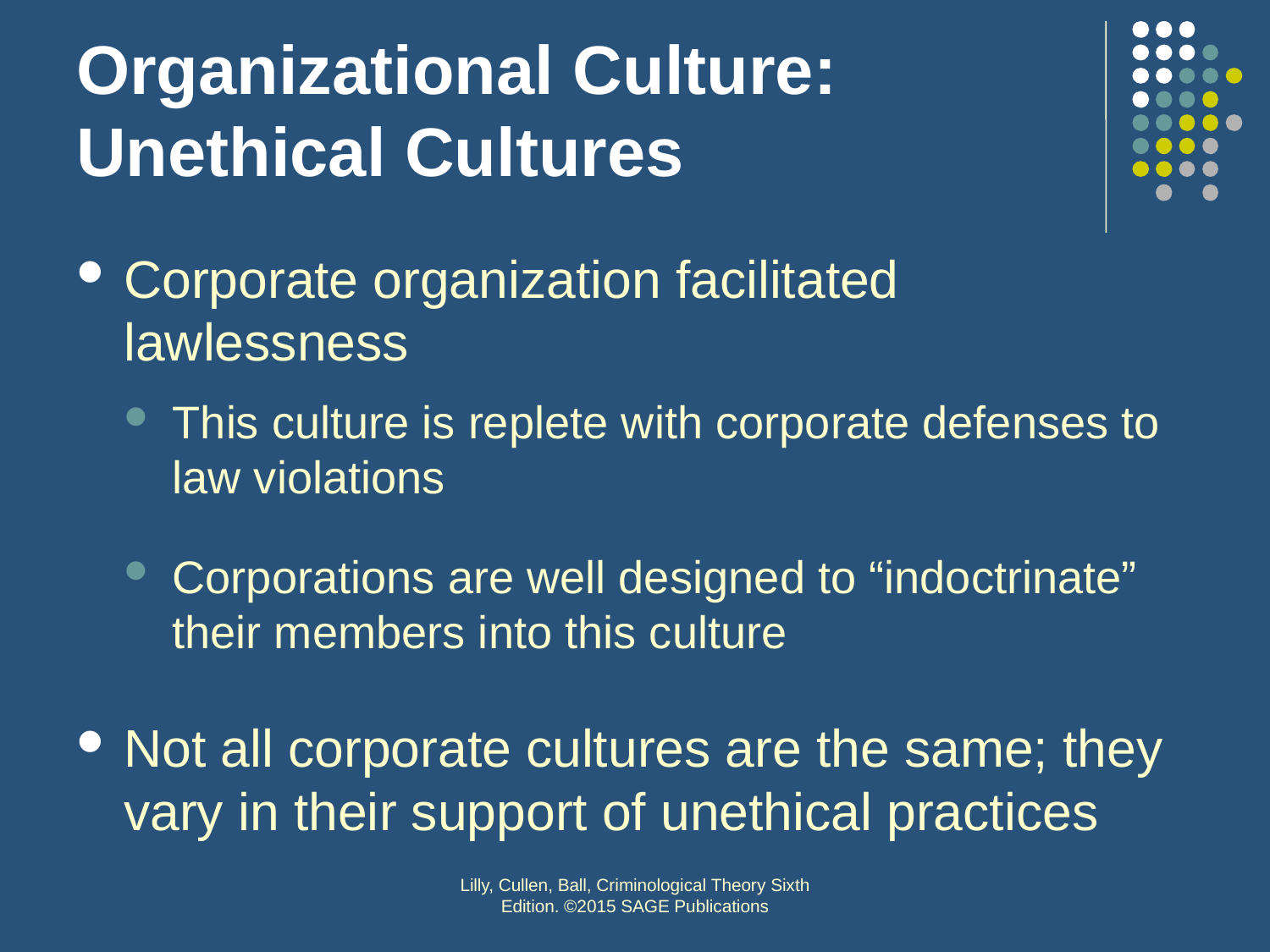

# Organizational Culture: Unethical Cultures
Corporate organization facilitated lawlessness

This culture is replete with corporate defenses to law violations

Corporations are well designed to “indoctrinate” their members into this culture

Not all corporate cultures are the same; they vary in their support of unethical practices
Lilly, Cullen, Ball, Criminological Theory Sixth Edition. ©2015 SAGE Publications